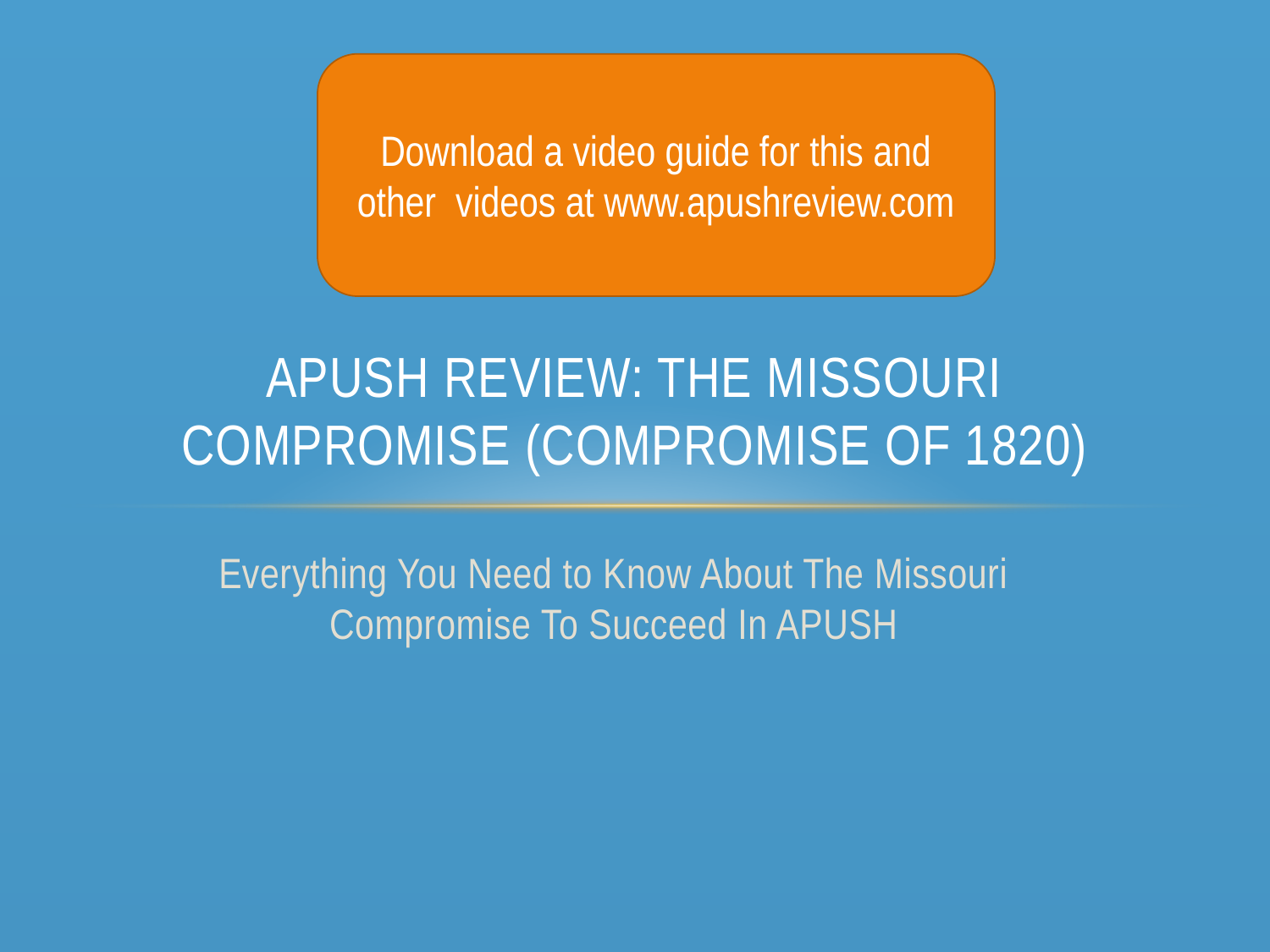

Download a video guide for this and other  videos at www.apushreview.com
# APUSH Review: The Missouri Compromise (Compromise of 1820)
Everything You Need to Know About The Missouri Compromise To Succeed In APUSH